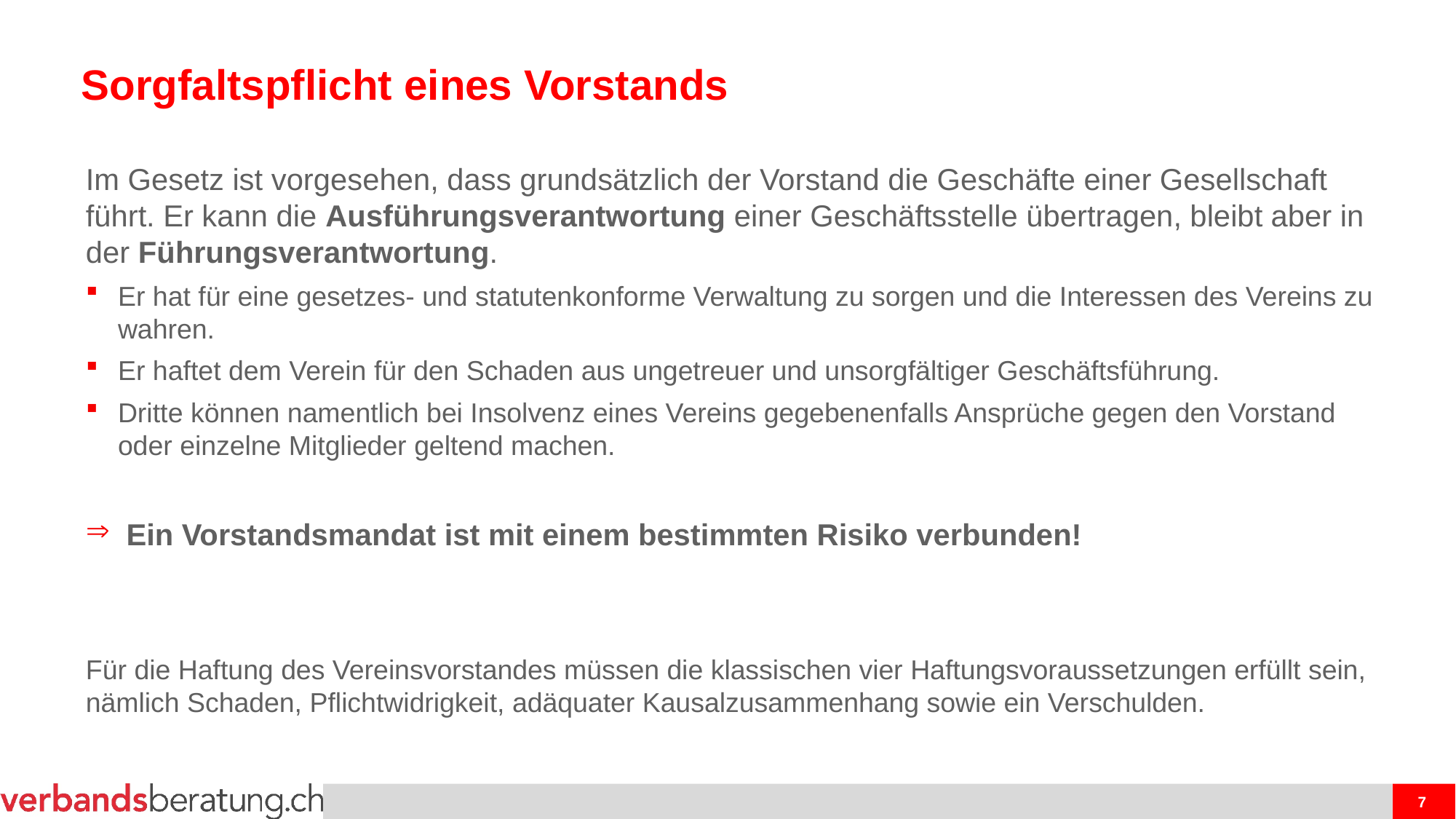

# Sorgfaltspflicht eines Vorstands
Im Gesetz ist vorgesehen, dass grundsätzlich der Vorstand die Geschäfte einer Gesellschaft führt. Er kann die Ausführungsverantwortung einer Geschäftsstelle übertragen, bleibt aber in der Führungsverantwortung.
Er hat für eine gesetzes- und statutenkonforme Verwaltung zu sorgen und die Interessen des Vereins zu wahren.
Er haftet dem Verein für den Schaden aus ungetreuer und unsorgfältiger Geschäftsführung.
Dritte können namentlich bei Insolvenz eines Vereins gegebenenfalls Ansprüche gegen den Vorstand oder einzelne Mitglieder geltend machen.

 Ein Vorstandsmandat ist mit einem bestimmten Risiko verbunden!

Für die Haftung des Vereinsvorstandes müssen die klassischen vier Haftungsvoraussetzungen erfüllt sein, nämlich Schaden, Pflichtwidrigkeit, adäquater Kausalzusammenhang sowie ein Verschulden.

7